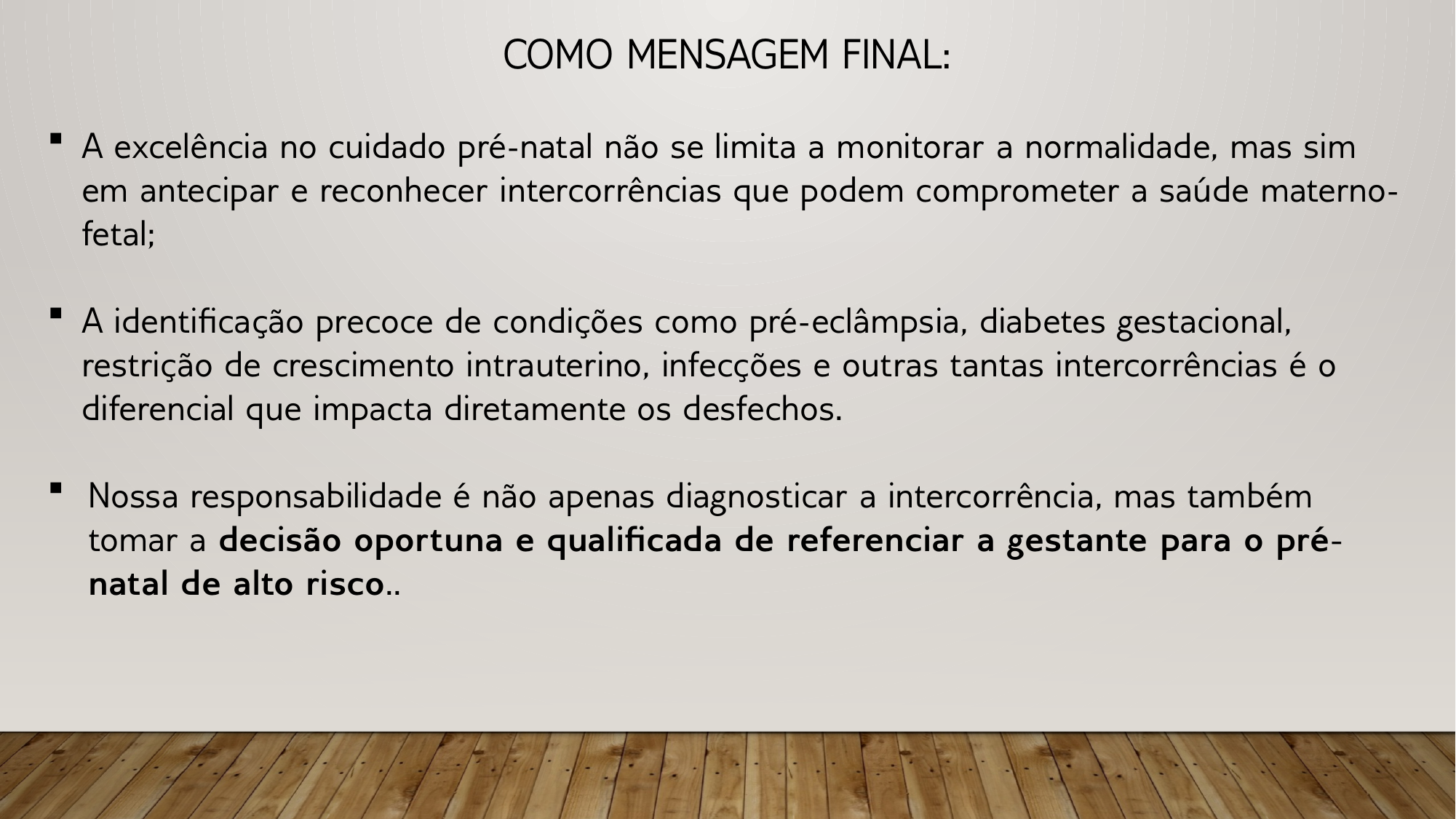

Como mensagem final:
A excelência no cuidado pré-natal não se limita a monitorar a normalidade, mas sim em antecipar e reconhecer intercorrências que podem comprometer a saúde materno-fetal;

A identificação precoce de condições como pré-eclâmpsia, diabetes gestacional, restrição de crescimento intrauterino, infecções e outras tantas intercorrências é o diferencial que impacta diretamente os desfechos.

Nossa responsabilidade é não apenas diagnosticar a intercorrência, mas também tomar a decisão oportuna e qualificada de referenciar a gestante para o pré-natal de alto risco..